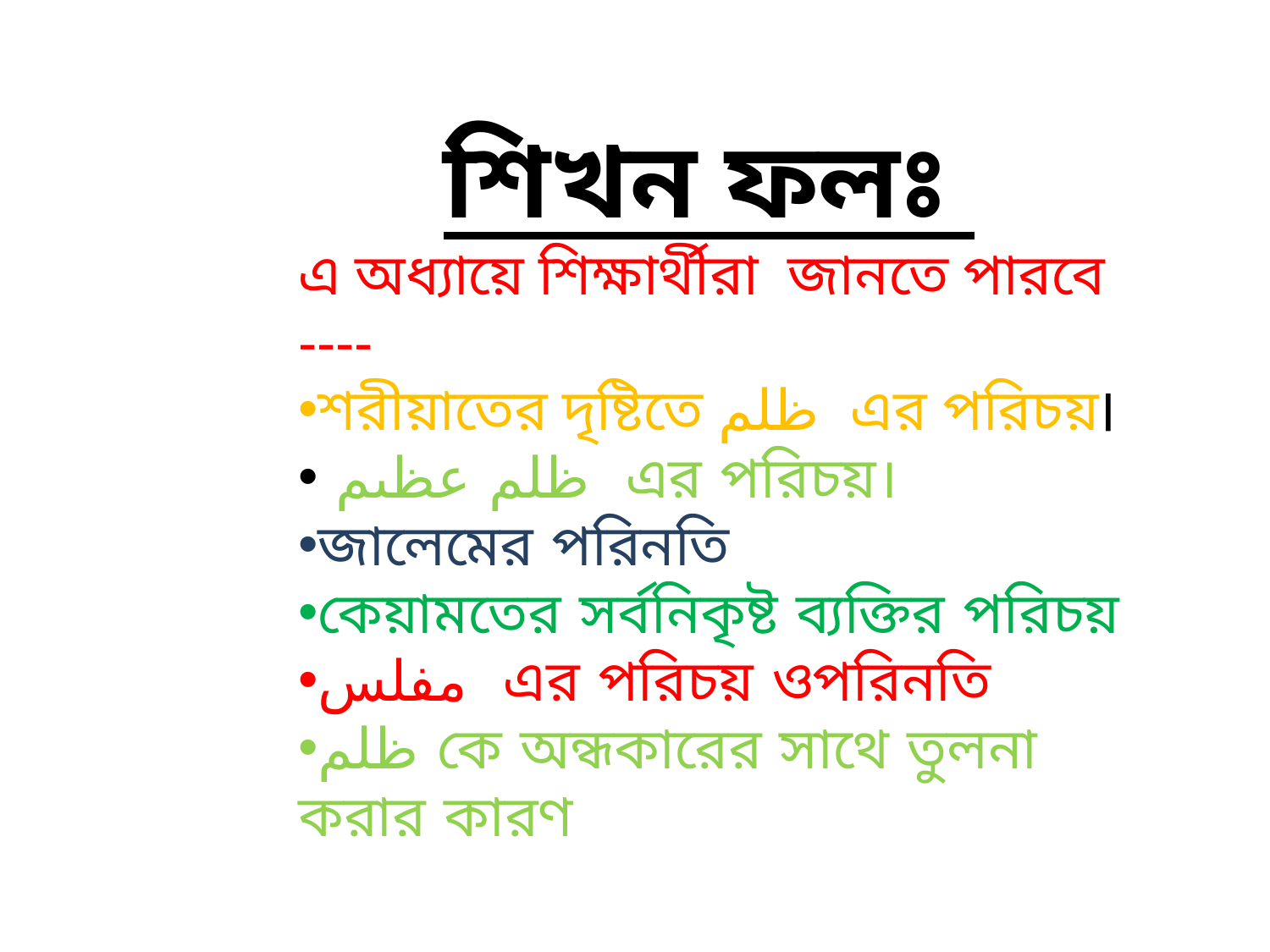

শিখন ফলঃ
এ অধ্যায়ে শিক্ষার্থীরা  জানতে পারবে ----
শরীয়াতের দৃষ্টিতে ظلم  এর পরিচয়।
 ظلم عظىم  এর পরিচয়।
জালেমের পরিনতি
কেয়ামতের সর্বনিকৃষ্ট ব্যক্তির পরিচয়
مفلس  এর পরিচয় ওপরিনতি
ظلم কে অন্ধকারের সাথে তুলনা করার কারণ